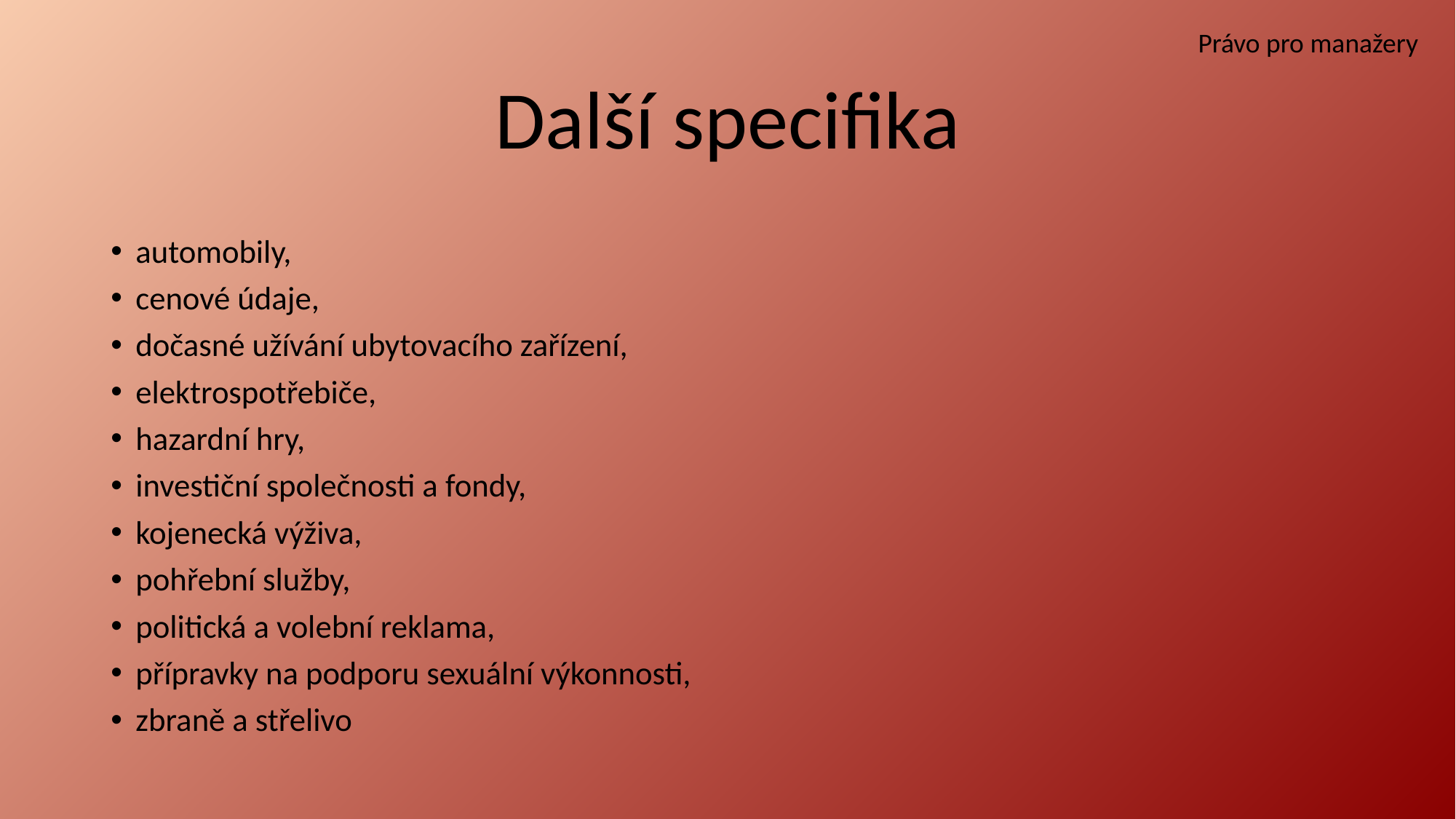

Právo pro manažery
# Další specifika
automobily,
cenové údaje,
dočasné užívání ubytovacího zařízení,
elektrospotřebiče,
hazardní hry,
investiční společnosti a fondy,
kojenecká výživa,
pohřební služby,
politická a volební reklama,
přípravky na podporu sexuální výkonnosti,
zbraně a střelivo